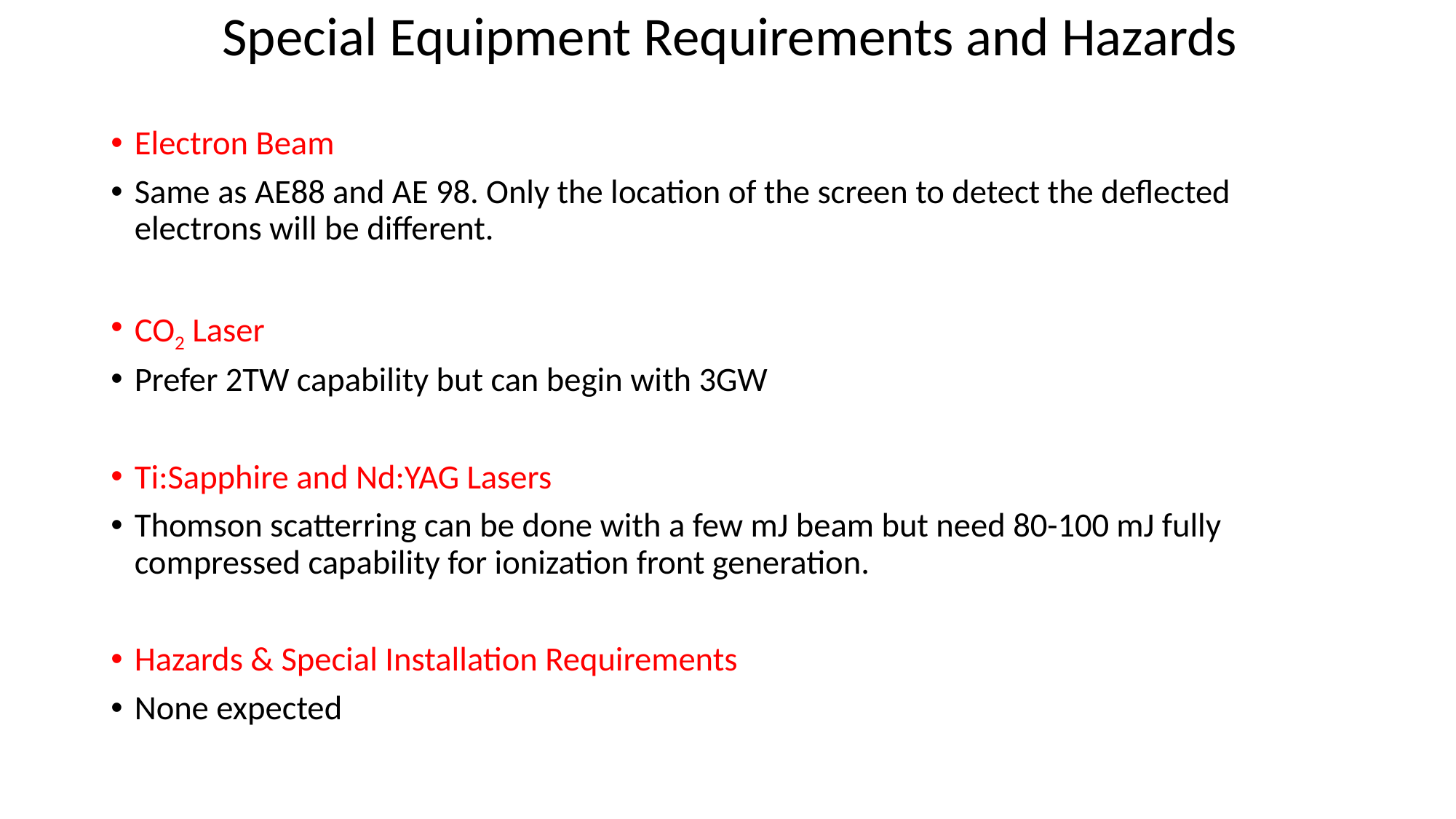

# Special Equipment Requirements and Hazards
Electron Beam
Same as AE88 and AE 98. Only the location of the screen to detect the deflected electrons will be different.

CO2 Laser
Prefer 2TW capability but can begin with 3GW

Ti:Sapphire and Nd:YAG Lasers
Thomson scatterring can be done with a few mJ beam but need 80-100 mJ fully compressed capability for ionization front generation.

Hazards & Special Installation Requirements
None expected